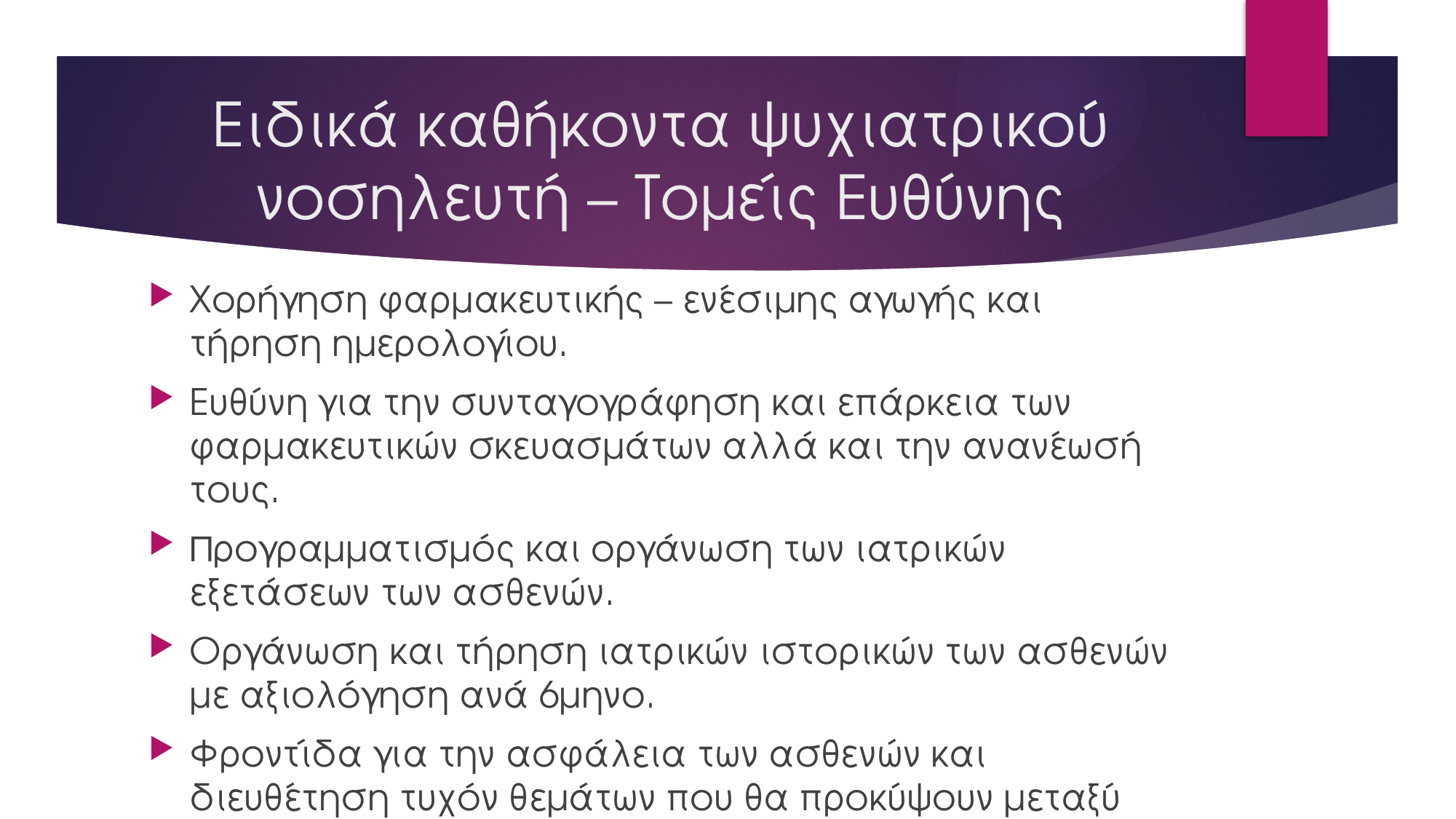

# Ειδικά καθήκοντα ψυχιατρικού νοσηλευτή – Τομείς Ευθύνης
Χορήγηση φαρμακευτικής – ενέσιμης αγωγής και τήρηση ημερολογίου.
Ευθύνη για την συνταγογράφηση και επάρκεια των φαρμακευτικών σκευασμάτων αλλά και την ανανέωσή τους.
Προγραμματισμός και οργάνωση των ιατρικών εξετάσεων των ασθενών.
Οργάνωση και τήρηση ιατρικών ιστορικών των ασθενών με αξιολόγηση ανά 6μηνο.
Φροντίδα για την ασφάλεια των ασθενών και διευθέτηση τυχόν θεμάτων που θα προκύψουν μεταξύ τους .